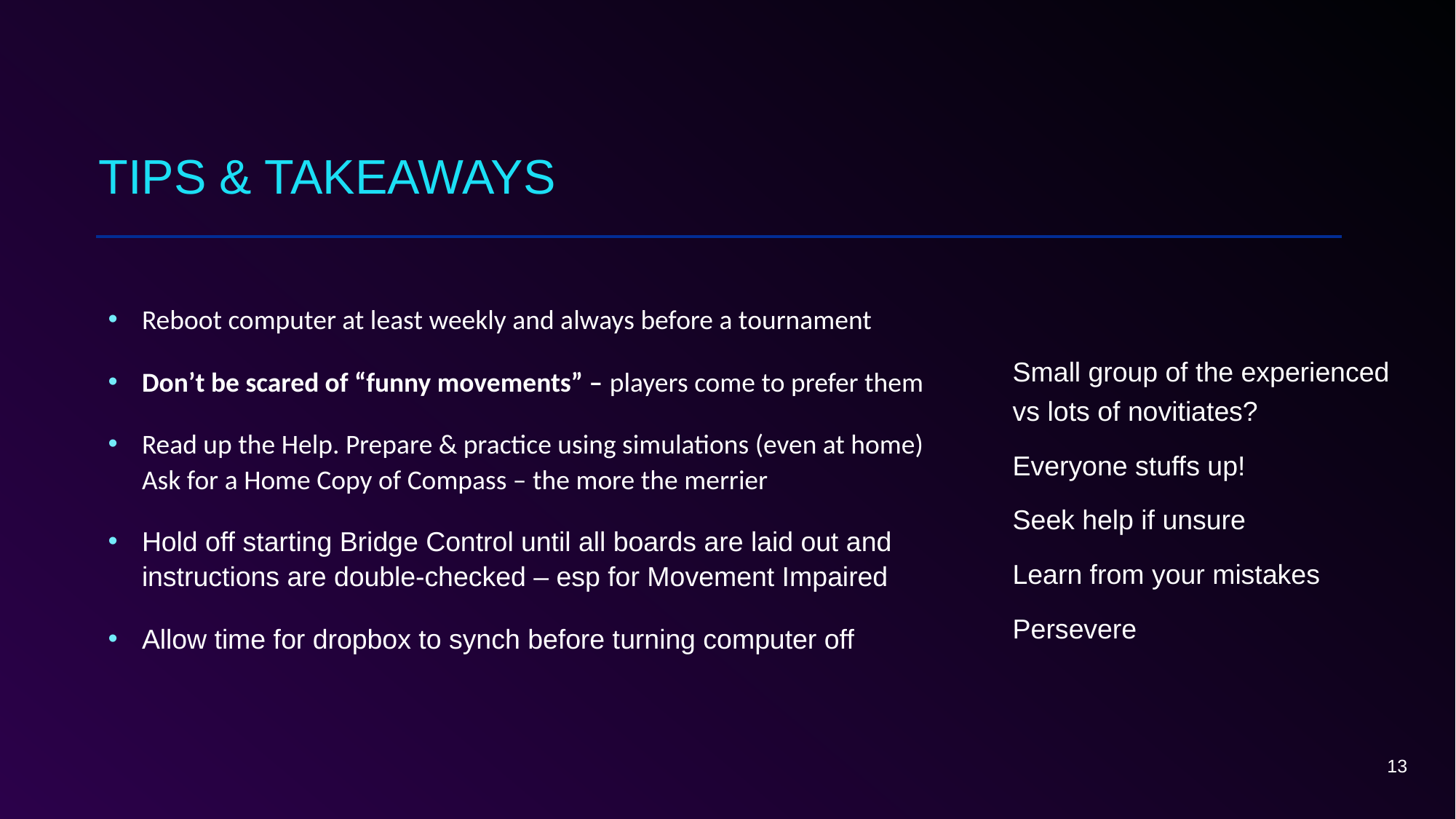

# TIPS & TAKEAWAYS

Small group of the experienced vs lots of novitiates?
Everyone stuffs up!
Seek help if unsure
Learn from your mistakes
Persevere
Reboot computer at least weekly and always before a tournament
Don’t be scared of “funny movements” – players come to prefer them
Read up the Help. Prepare & practice using simulations (even at home) Ask for a Home Copy of Compass – the more the merrier
Hold off starting Bridge Control until all boards are laid out and instructions are double-checked – esp for Movement Impaired
Allow time for dropbox to synch before turning computer off
13